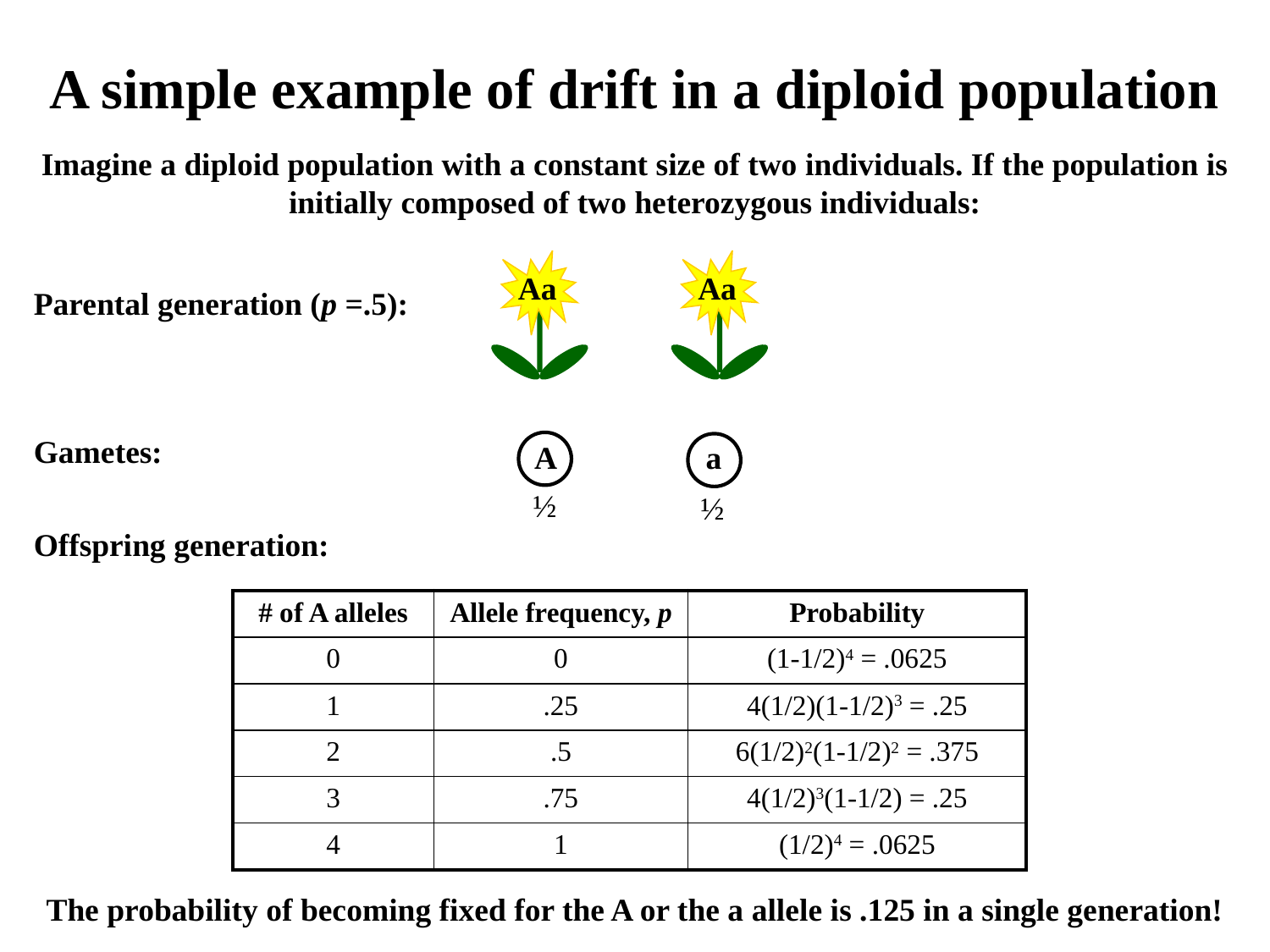

A simple example of drift in a diploid population
Imagine a diploid population with a constant size of two individuals. If the population is initially composed of two heterozygous individuals:

Aa
Aa
Parental generation (p =.5):
Gametes:
A

a

½

½

Offspring generation:
| # of A alleles | Allele frequency, p | Probability |
| --- | --- | --- |
| 0 | 0 | (1-1/2)4 = .0625 |
| 1 | .25 | 4(1/2)(1-1/2)3 = .25 |
| 2 | .5 | 6(1/2)2(1-1/2)2 = .375 |
| 3 | .75 | 4(1/2)3(1-1/2) = .25 |
| 4 | 1 | (1/2)4 = .0625 |
The probability of becoming fixed for the A or the a allele is .125 in a single generation!